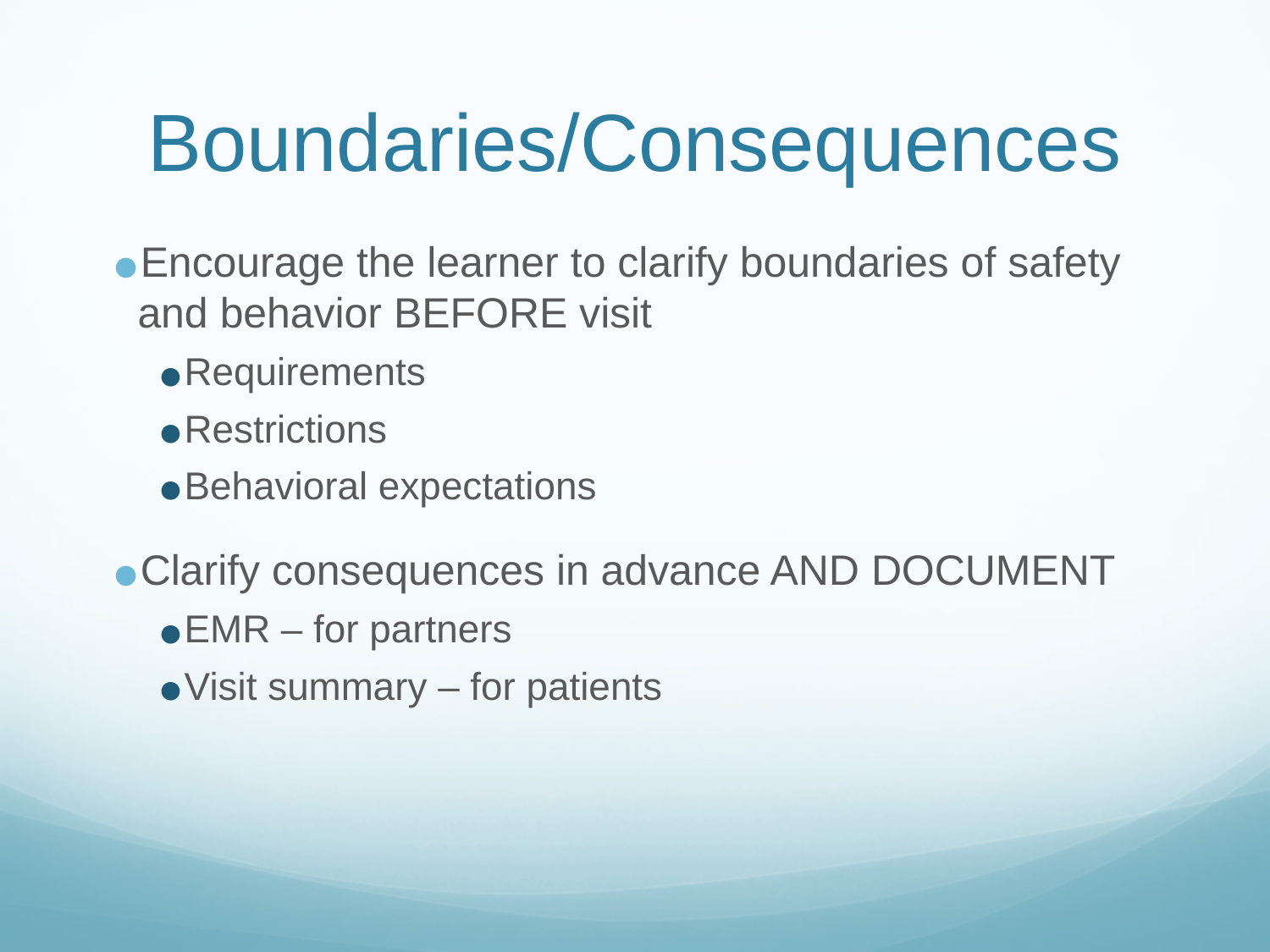

# Boundaries/Consequences
Encourage the learner to clarify boundaries of safety and behavior BEFORE visit
Requirements
Restrictions
Behavioral expectations
Clarify consequences in advance AND DOCUMENT
EMR – for partners
Visit summary – for patients